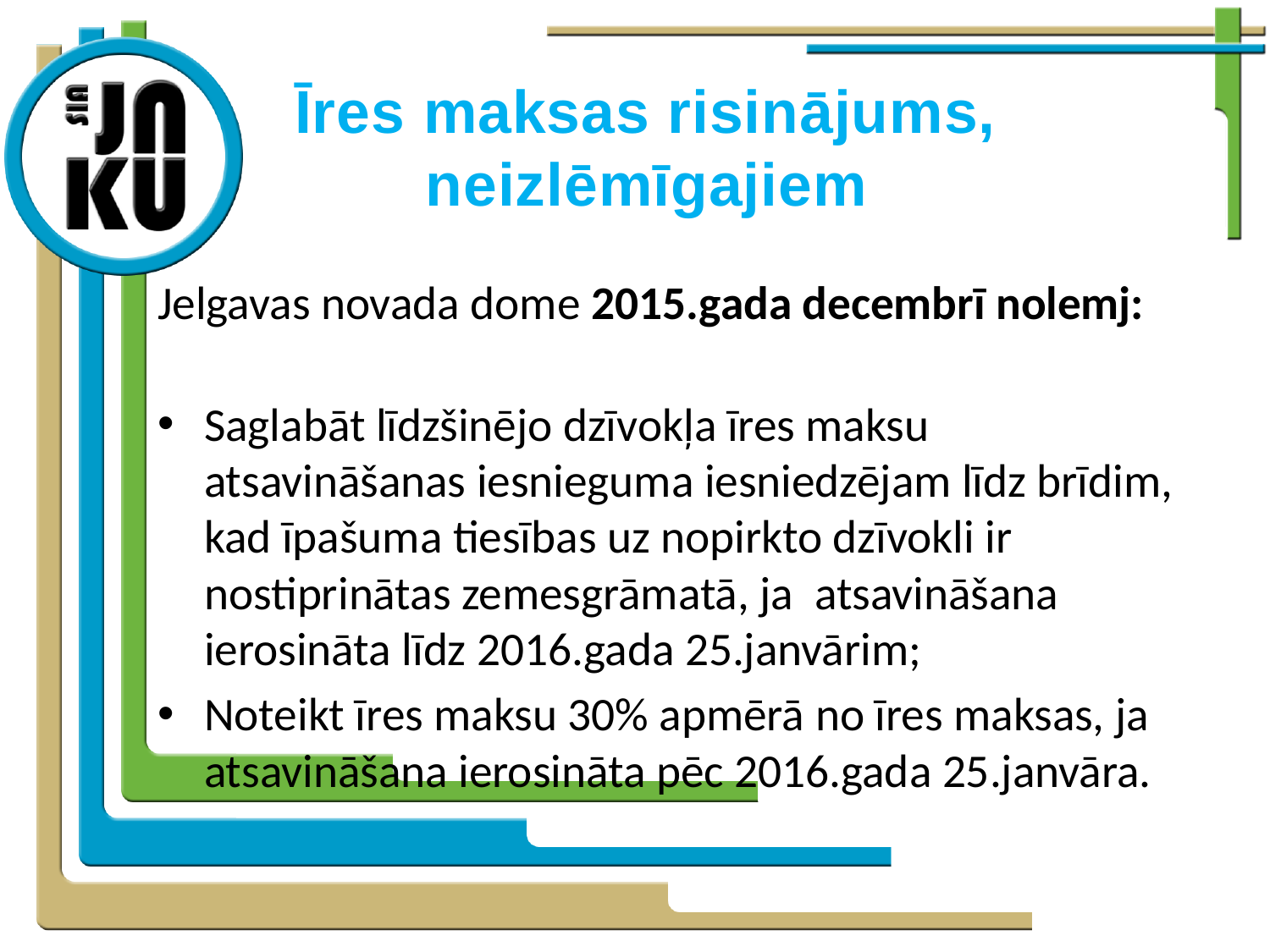

# Īres maksas risinājums, neizlēmīgajiem
Jelgavas novada dome 2015.gada decembrī nolemj:
Saglabāt līdzšinējo dzīvokļa īres maksu atsavināšanas iesnieguma iesniedzējam līdz brīdim, kad īpašuma tiesības uz nopirkto dzīvokli ir nostiprinātas zemesgrāmatā, ja  atsavināšana ierosināta līdz 2016.gada 25.janvārim;
Noteikt īres maksu 30% apmērā no īres maksas, ja  atsavināšana ierosināta pēc 2016.gada 25.janvāra.